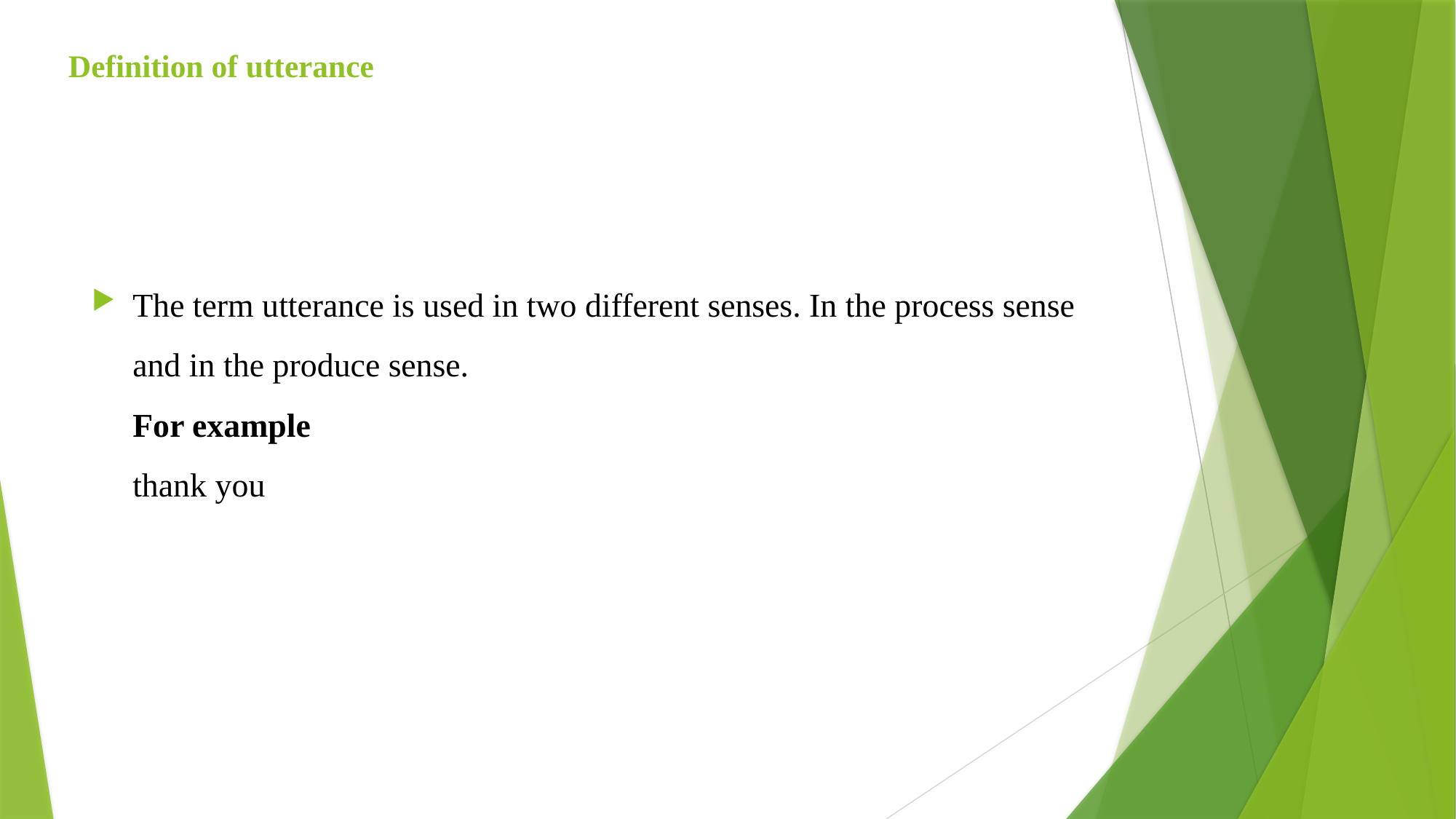

# Definition of utterance
The term utterance is used in two different senses. In the process sense and in the produce sense.
For example
thank you